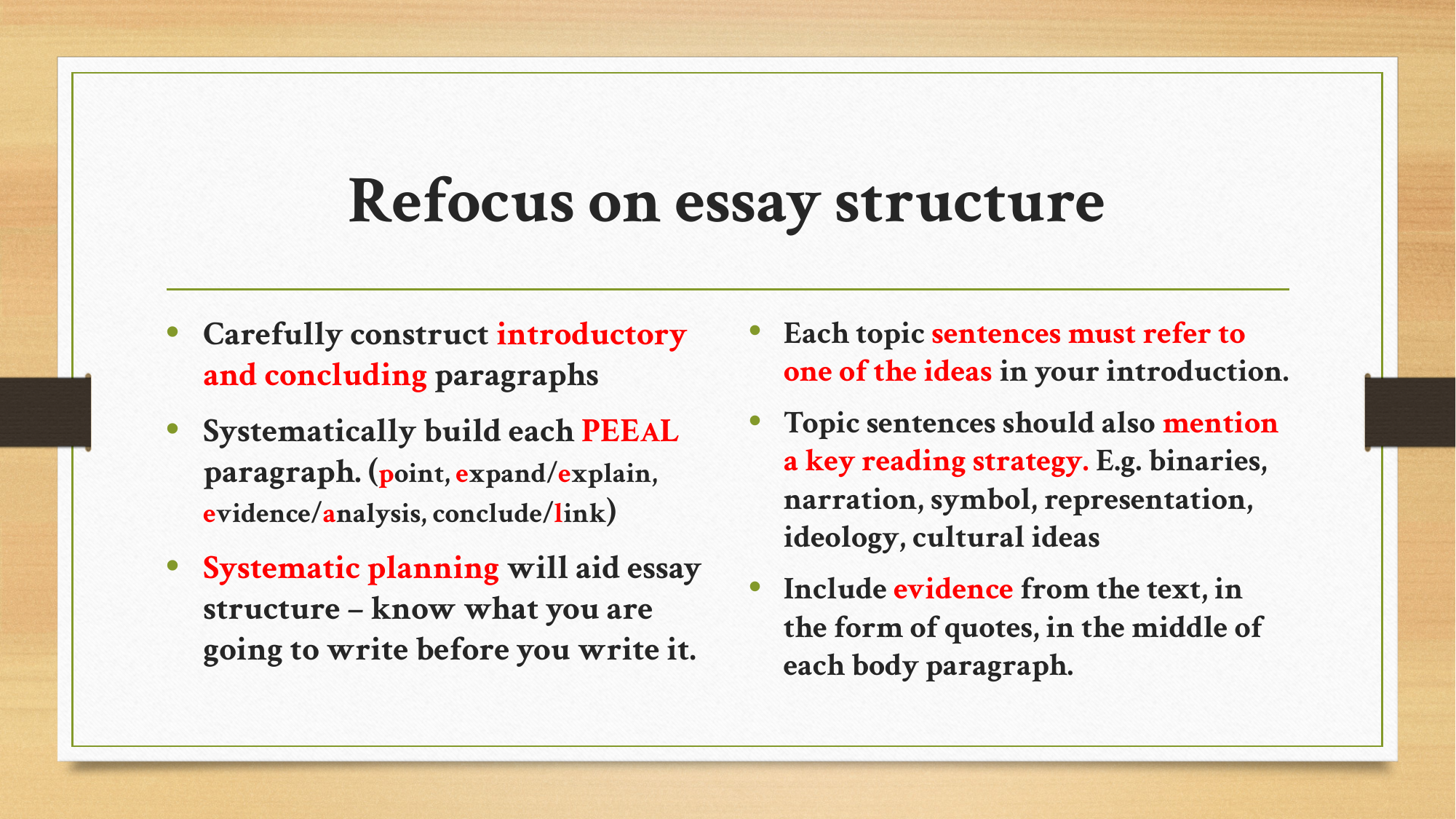

# Refocus on essay structure
Carefully construct introductory and concluding paragraphs
Systematically build each PEEAL paragraph. (point, expand/explain, evidence/analysis, conclude/link)
Systematic planning will aid essay structure – know what you are going to write before you write it.
Each topic sentences must refer to one of the ideas in your introduction.
Topic sentences should also mention a key reading strategy. E.g. binaries, narration, symbol, representation, ideology, cultural ideas
Include evidence from the text, in the form of quotes, in the middle of each body paragraph.